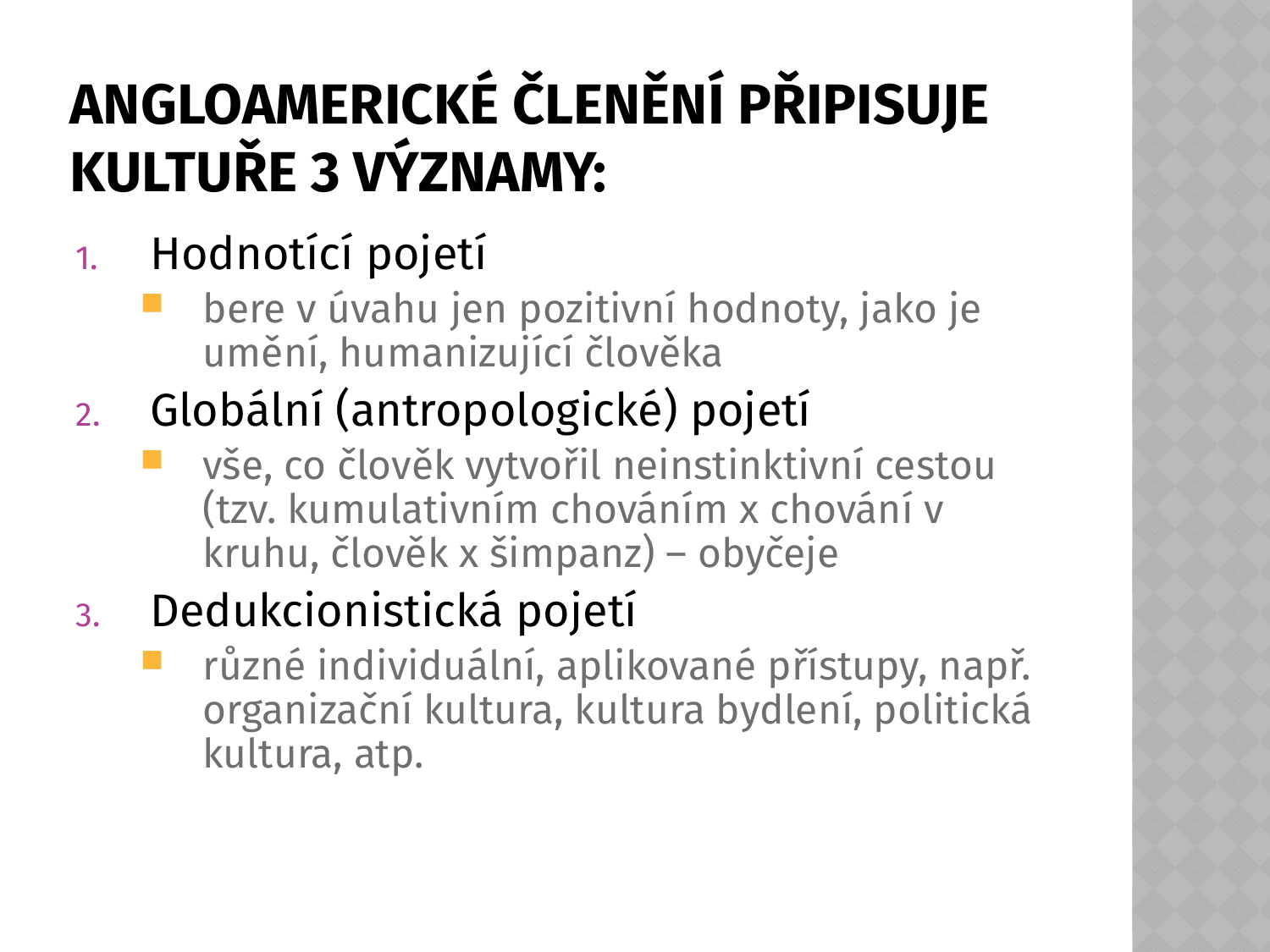

# Angloamerické členění připisuje kultuře 3 významy:
Hodnotící pojetí
bere v úvahu jen pozitivní hodnoty, jako je umění, humanizující člověka
Globální (antropologické) pojetí
vše, co člověk vytvořil neinstinktivní cestou (tzv. kumulativním chováním x chování v kruhu, člověk x šimpanz) – obyčeje
Dedukcionistická pojetí
různé individuální, aplikované přístupy, např. organizační kultura, kultura bydlení, politická kultura, atp.